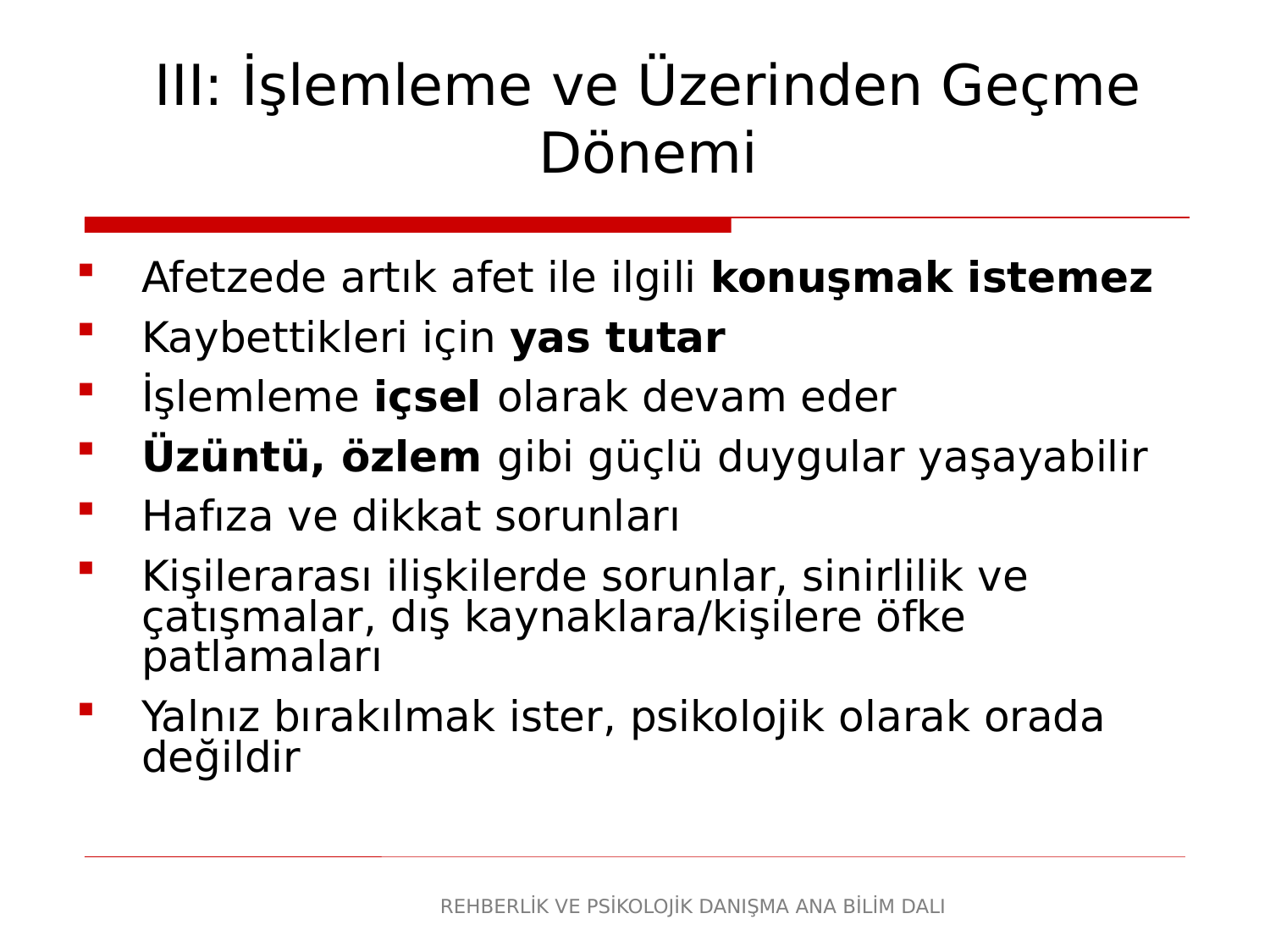

III: İşlemleme ve Üzerinden Geçme Dönemi
Afetzede artık afet ile ilgili konuşmak istemez
Kaybettikleri için yas tutar
İşlemleme içsel olarak devam eder
Üzüntü, özlem gibi güçlü duygular yaşayabilir
Hafıza ve dikkat sorunları
Kişilerarası ilişkilerde sorunlar, sinirlilik ve çatışmalar, dış kaynaklara/kişilere öfke patlamaları
Yalnız bırakılmak ister, psikolojik olarak orada değildir
REHBERLİK VE PSİKOLOJİK DANIŞMA ANA BİLİM DALI